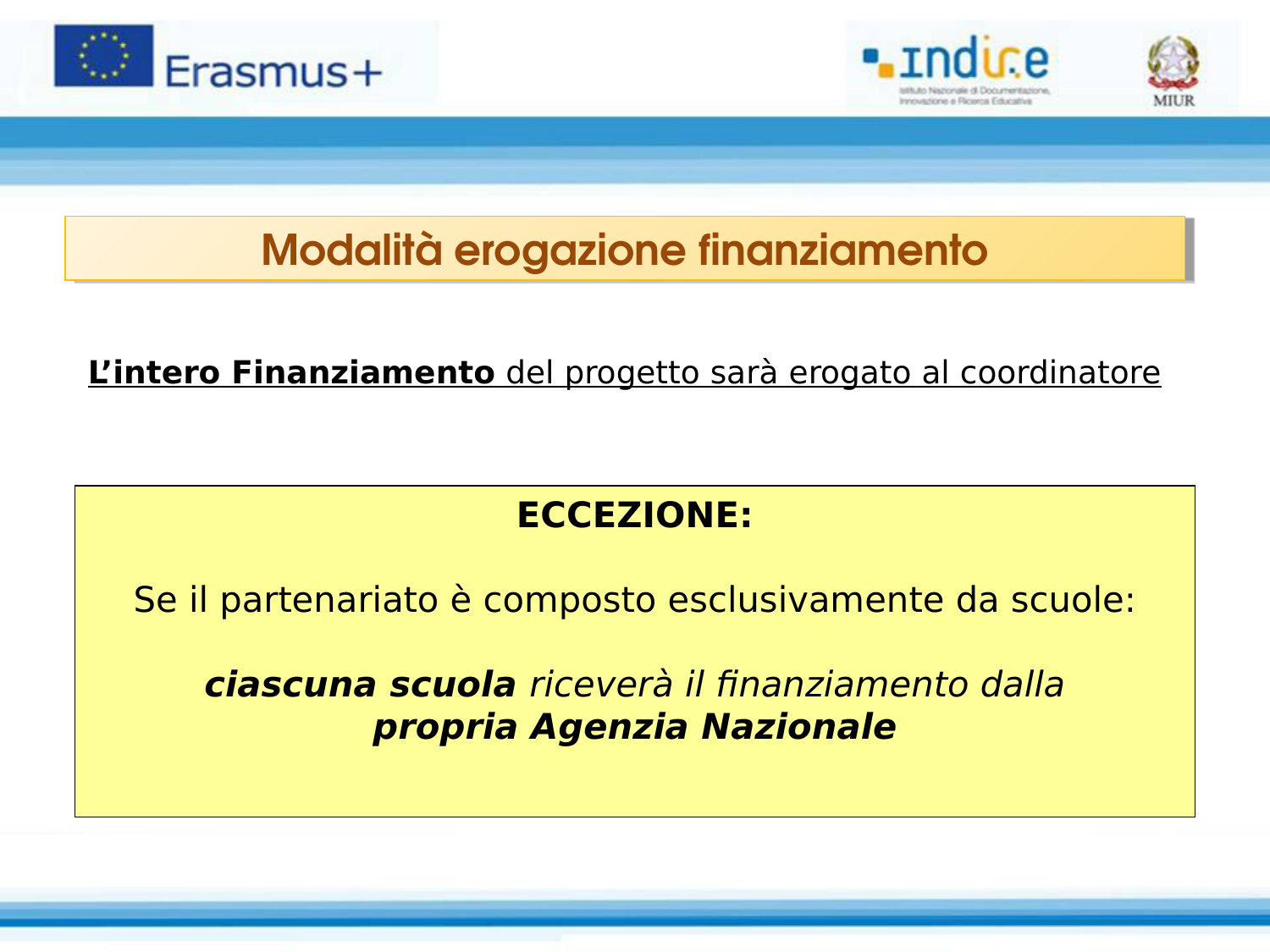

Modalità erogazione finanziamento
L’intero Finanziamento del progetto sarà erogato al coordinatore

ECCEZIONE:

Se il partenariato è composto esclusivamente da scuole:

ciascuna scuola riceverà il finanziamento dalla
propria Agenzia Nazionale